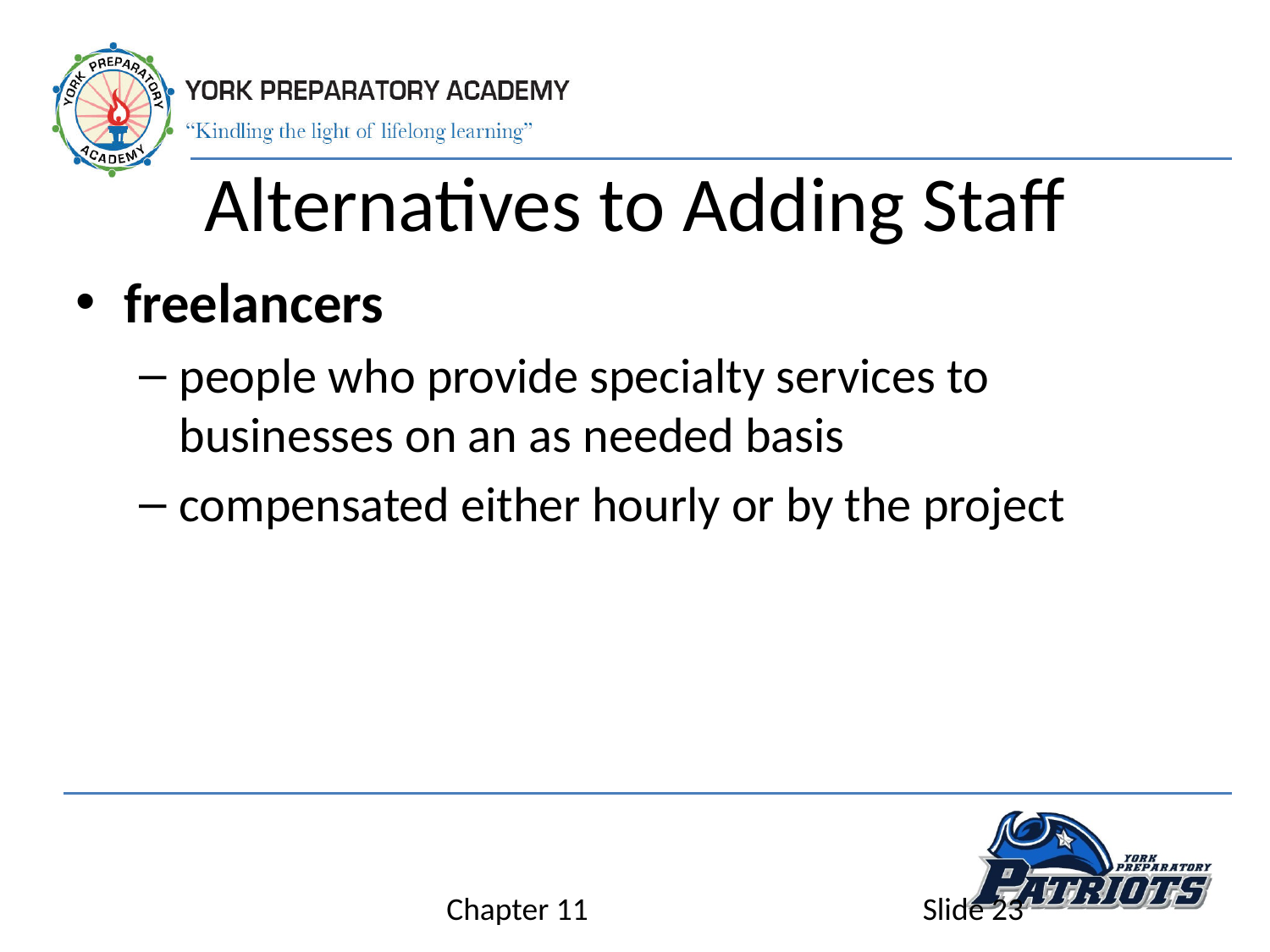

# Alternatives to Adding Staff
freelancers
people who provide specialty services to businesses on an as needed basis
compensated either hourly or by the project
Chapter 11
Slide 23